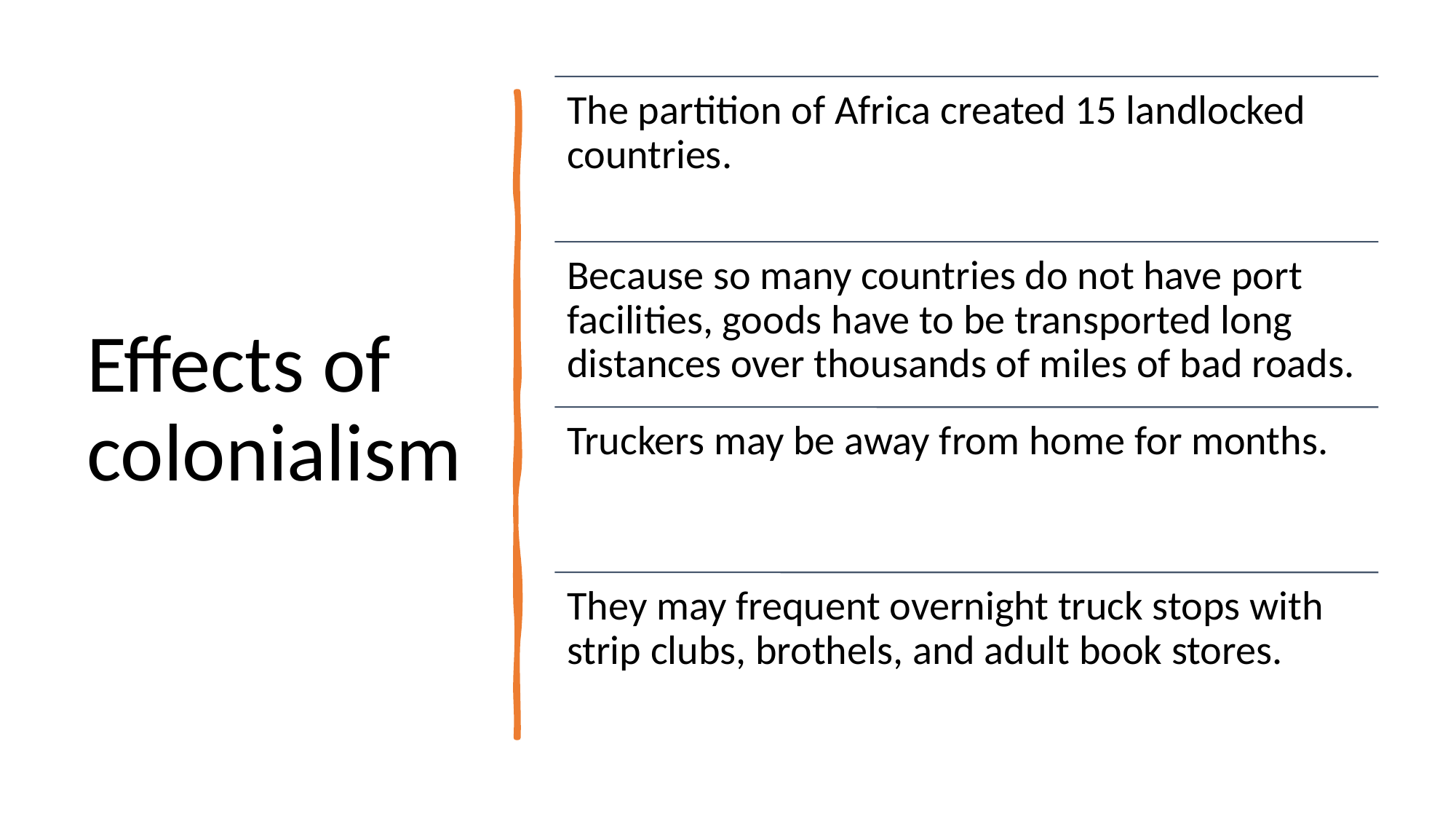

The partition of Africa created 15 landlocked countries.
Because so many countries do not have port facilities, goods have to be transported long distances over thousands of miles of bad roads.
Truckers may be away from home for months.
They may frequent overnight truck stops with strip clubs, brothels, and adult book stores.
# Effects of colonialism